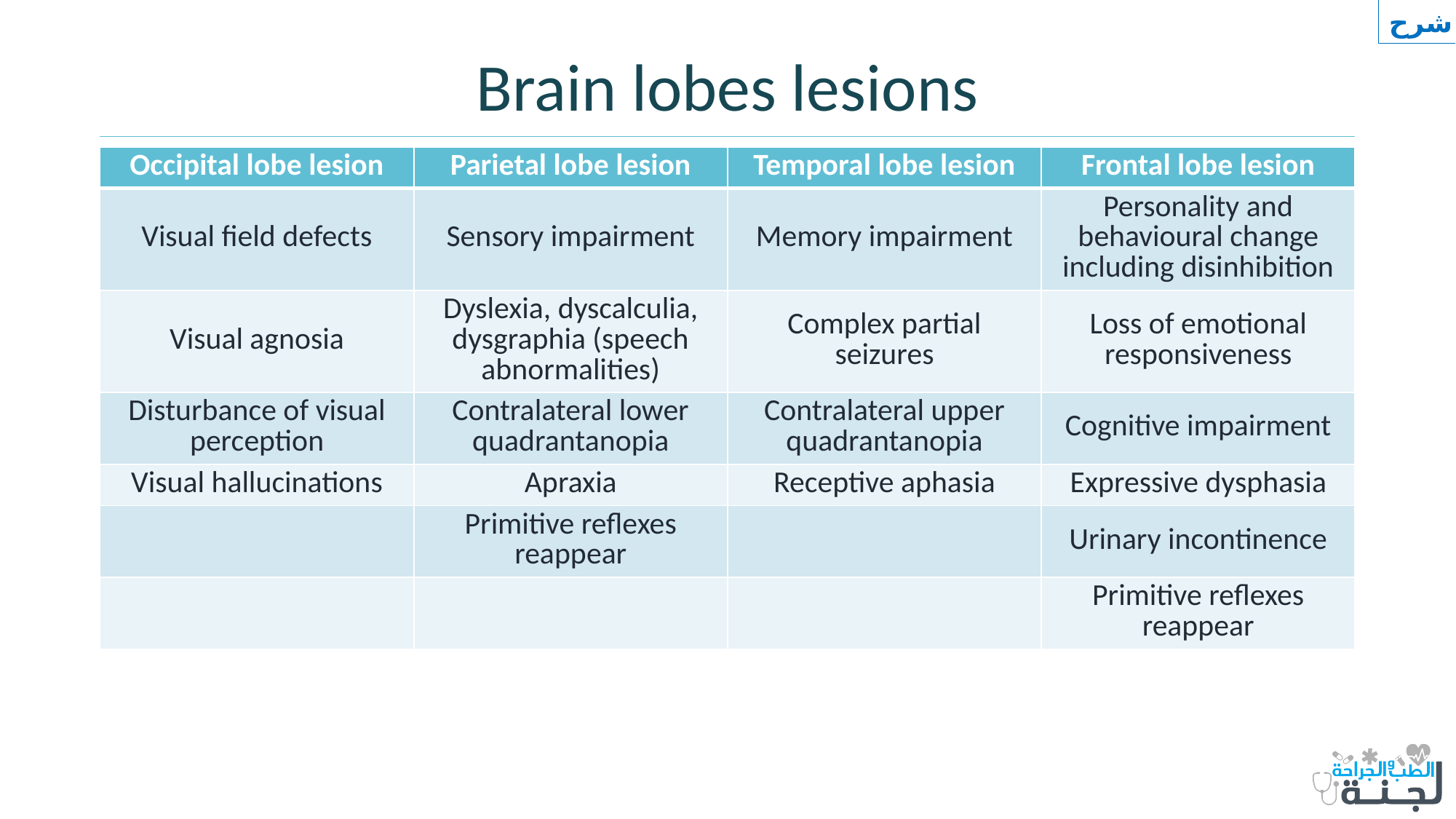

شرح
# Brain lobes lesions
| Occipital lobe lesion | Parietal lobe lesion | Temporal lobe lesion | Frontal lobe lesion |
| --- | --- | --- | --- |
| Visual field defects | Sensory impairment | Memory impairment | Personality and behavioural change including disinhibition |
| Visual agnosia | Dyslexia, dyscalculia, dysgraphia (speech abnormalities) | Complex partial seizures | Loss of emotional responsiveness |
| Disturbance of visual perception | Contralateral lower quadrantanopia | Contralateral upper quadrantanopia | Cognitive impairment |
| Visual hallucinations | Apraxia | Receptive aphasia | Expressive dysphasia |
|  | Primitive reflexes reappear |  | Urinary incontinence |
|  |  |  | Primitive reflexes reappear |